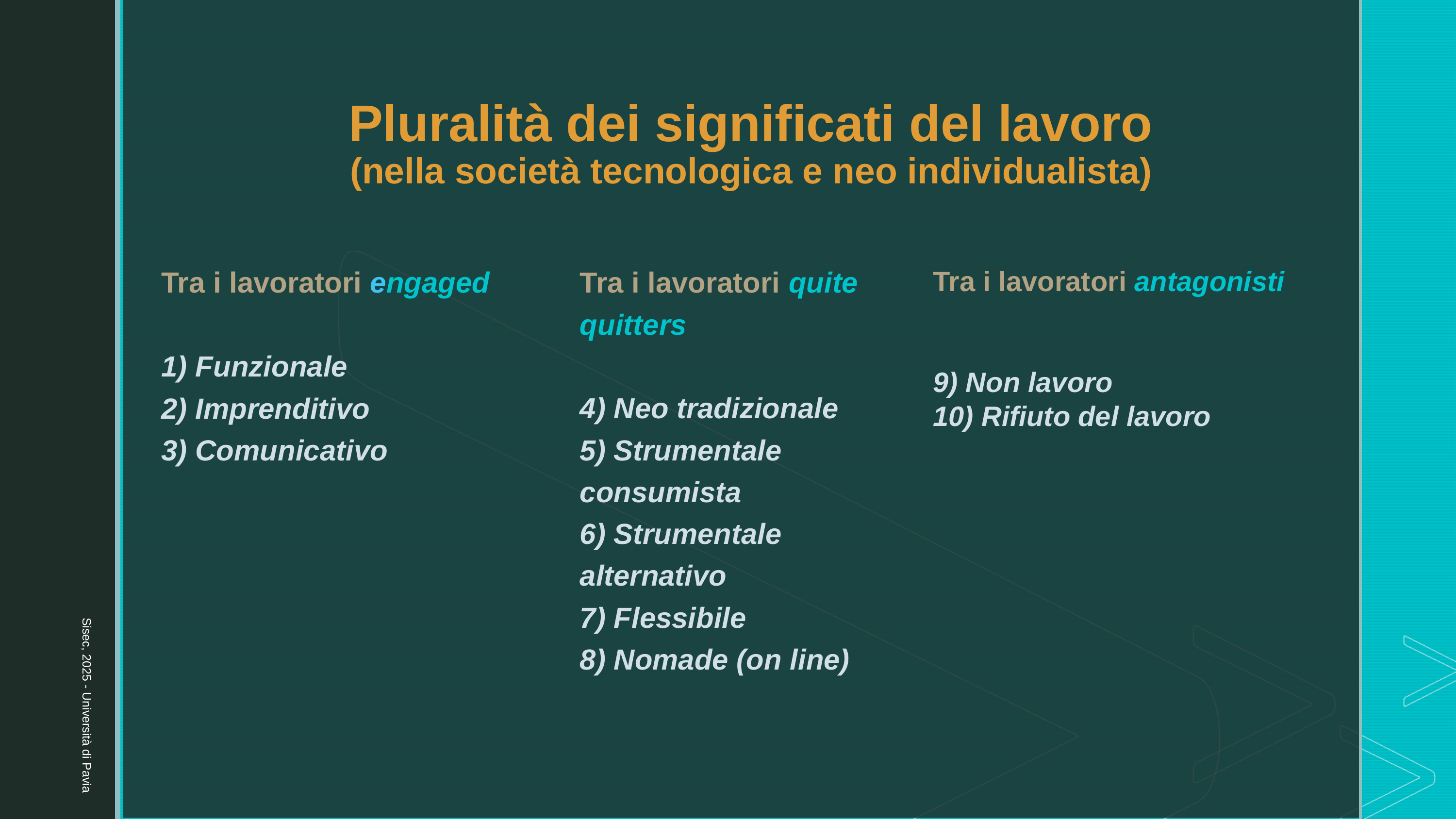

Pluralità dei significati del lavoro
(nella società tecnologica e neo individualista)

Tra i lavoratori engaged

1) Funzionale
2) Imprenditivo
3) Comunicativo

Tra i lavoratori quite quitters

4) Neo tradizionale
5) Strumentale consumista
6) Strumentale alternativo
7) Flessibile
8) Nomade (on line)

Tra i lavoratori antagonisti

9) Non lavoro
10) Rifiuto del lavoro

Sisec, 2025 - Università di Pavia